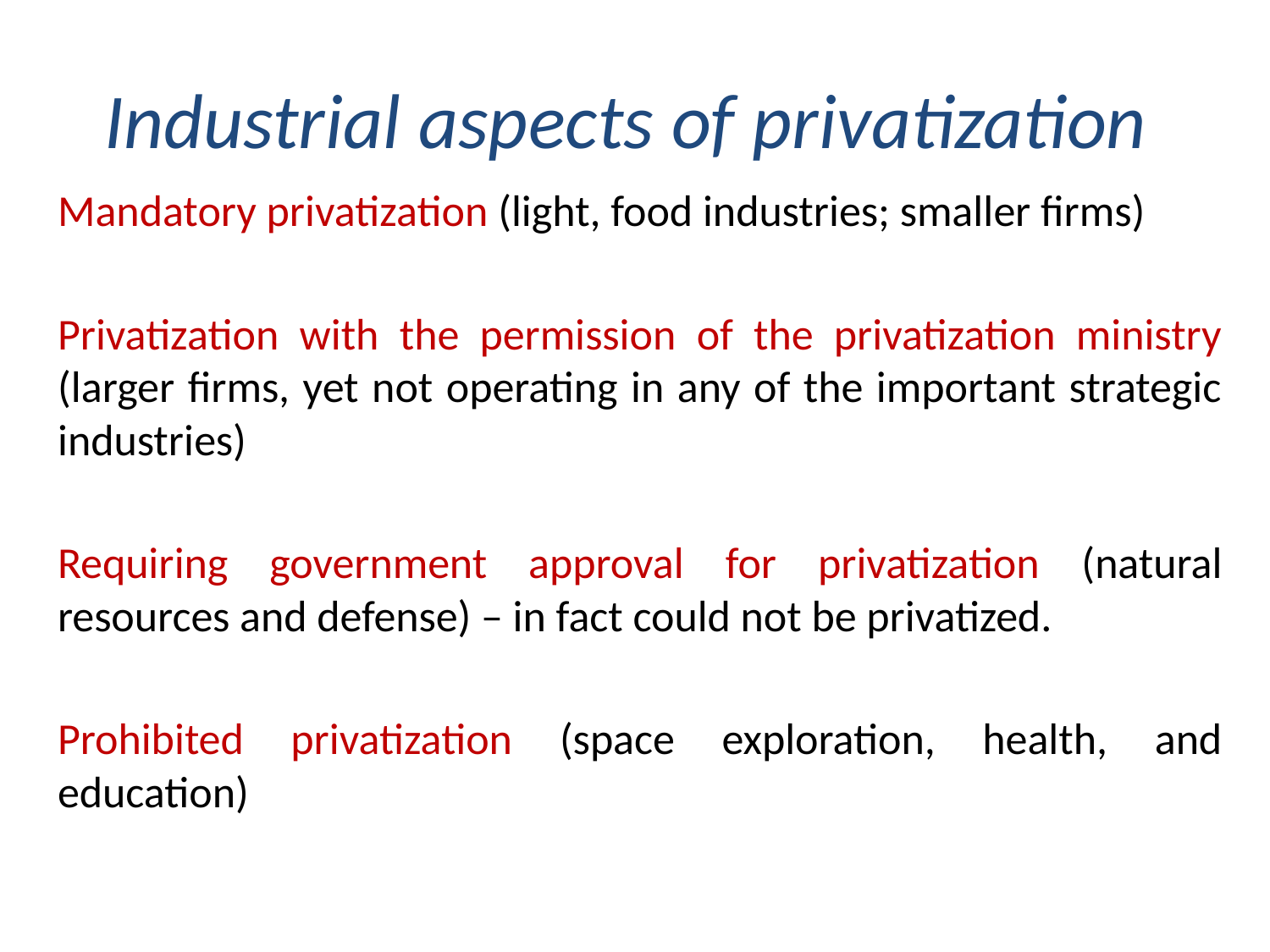

# Industrial aspects of privatization
Mandatory privatization (light, food industries; smaller firms)

Privatization with the permission of the privatization ministry (larger firms, yet not operating in any of the important strategic industries)

Requiring government approval for privatization (natural resources and defense) – in fact could not be privatized.

Prohibited privatization (space exploration, health, and education)